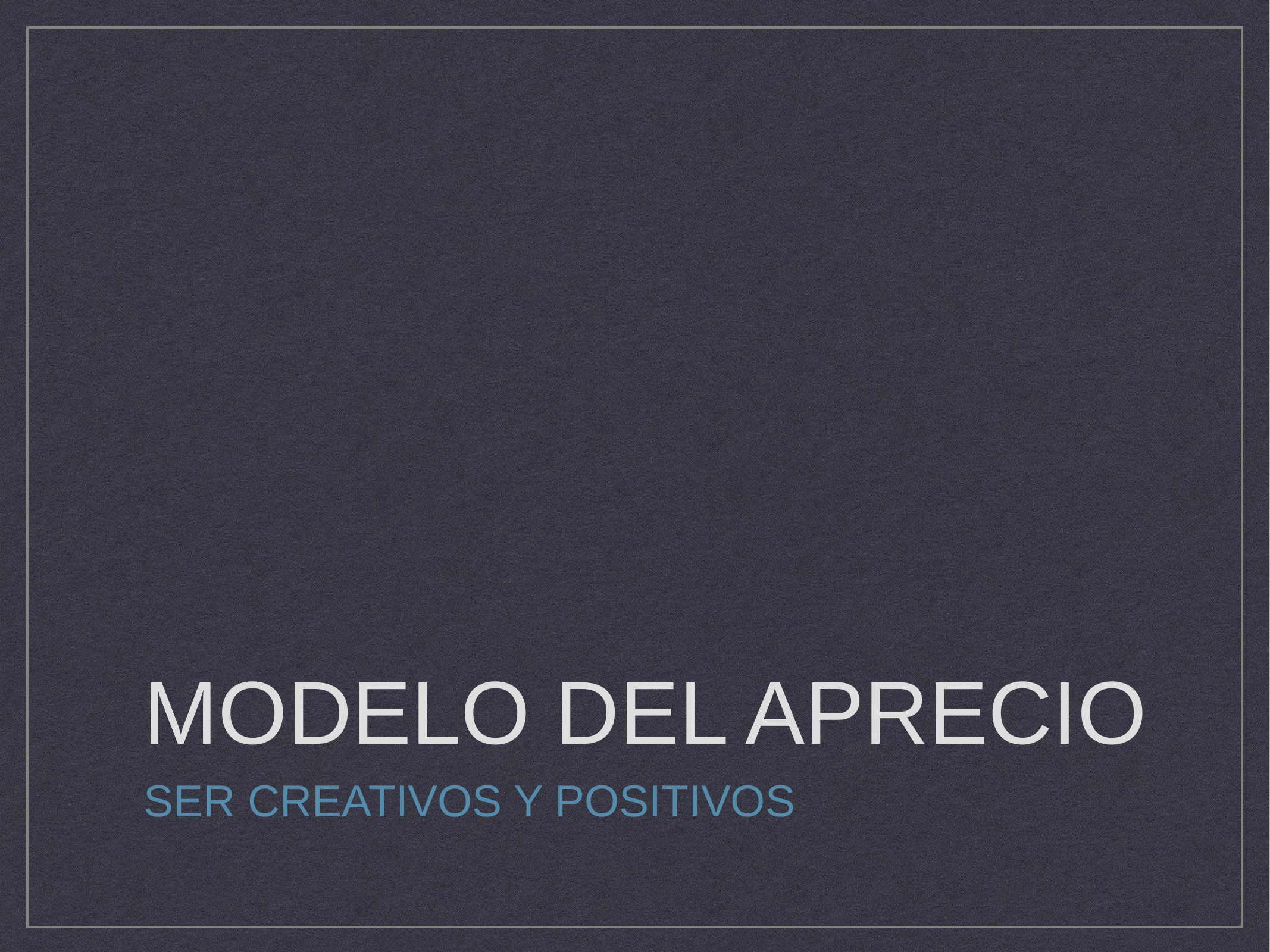

# MODELO DEL APRECIO
SER CREATIVOS Y PoSITIVOS